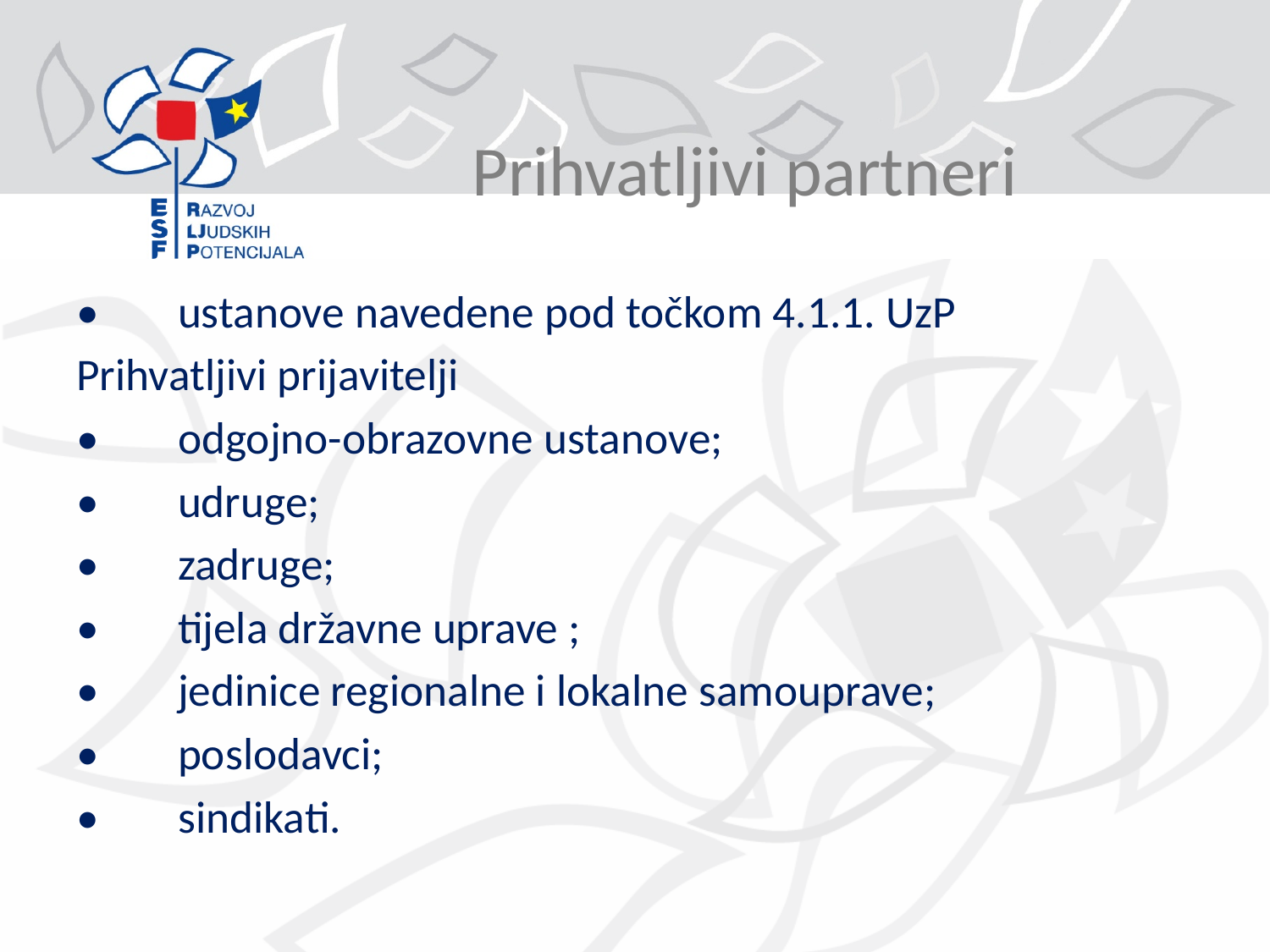

# Prihvatljivi partneri
•	ustanove navedene pod točkom 4.1.1. UzP
Prihvatljivi prijavitelji
•	odgojno-obrazovne ustanove;
•	udruge;
•	zadruge;
•	tijela državne uprave ;
•	jedinice regionalne i lokalne samouprave;
•	poslodavci;
•	sindikati.